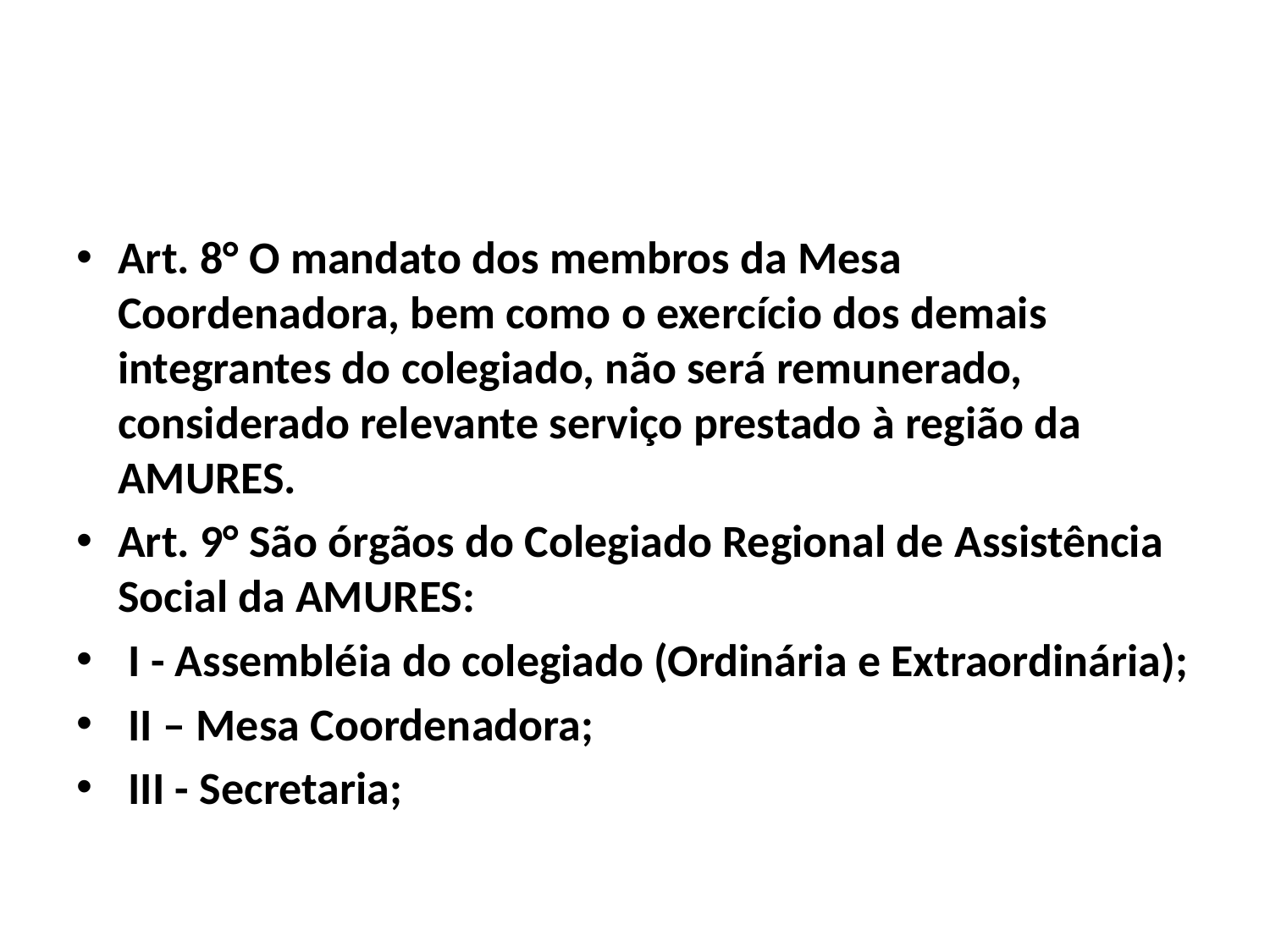

#
Art. 8° O mandato dos membros da Mesa Coordenadora, bem como o exercício dos demais integrantes do colegiado, não será remunerado, considerado relevante serviço prestado à região da AMURES.
Art. 9° São órgãos do Colegiado Regional de Assistência Social da AMURES:
 I - Assembléia do colegiado (Ordinária e Extraordinária);
 II – Mesa Coordenadora;
 III - Secretaria;